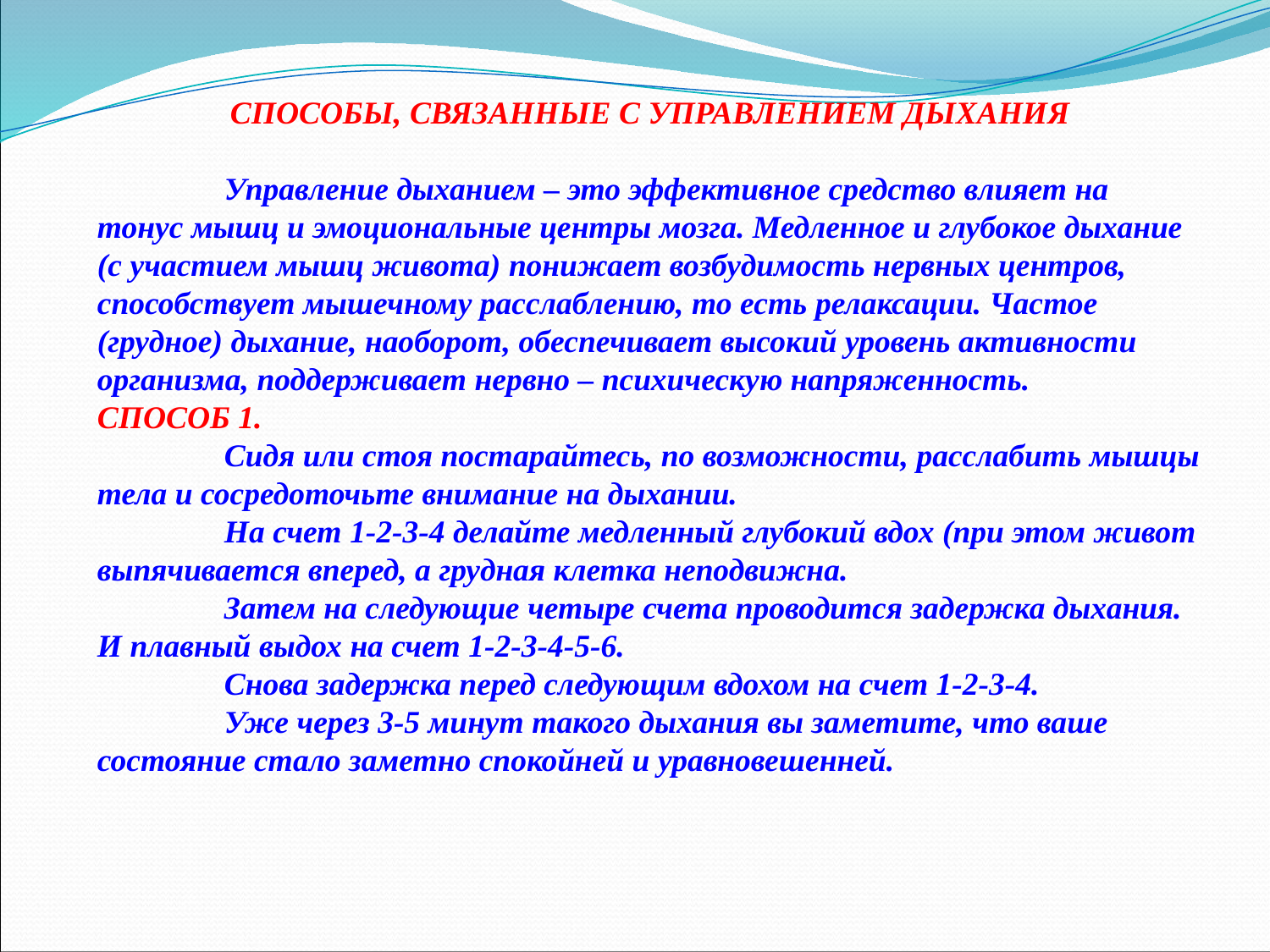

СПОСОБЫ, СВЯЗАННЫЕ С УПРАВЛЕНИЕМ ДЫХАНИЯ

	Управление дыханием – это эффективное средство влияет на тонус мышц и эмоциональные центры мозга. Медленное и глубокое дыхание (с участием мышц живота) понижает возбудимость нервных центров, способствует мышечному расслаблению, то есть релаксации. Частое (грудное) дыхание, наоборот, обеспечивает высокий уровень активности организма, поддерживает нервно – психическую напряженность.
СПОСОБ 1.
	Сидя или стоя постарайтесь, по возможности, расслабить мышцы тела и сосредоточьте внимание на дыхании.
	На счет 1-2-3-4 делайте медленный глубокий вдох (при этом живот выпячивается вперед, а грудная клетка неподвижна.
	Затем на следующие четыре счета проводится задержка дыхания. И плавный выдох на счет 1-2-3-4-5-6.
	Снова задержка перед следующим вдохом на счет 1-2-3-4.
	Уже через 3-5 минут такого дыхания вы заметите, что ваше состояние стало заметно спокойней и уравновешенней.